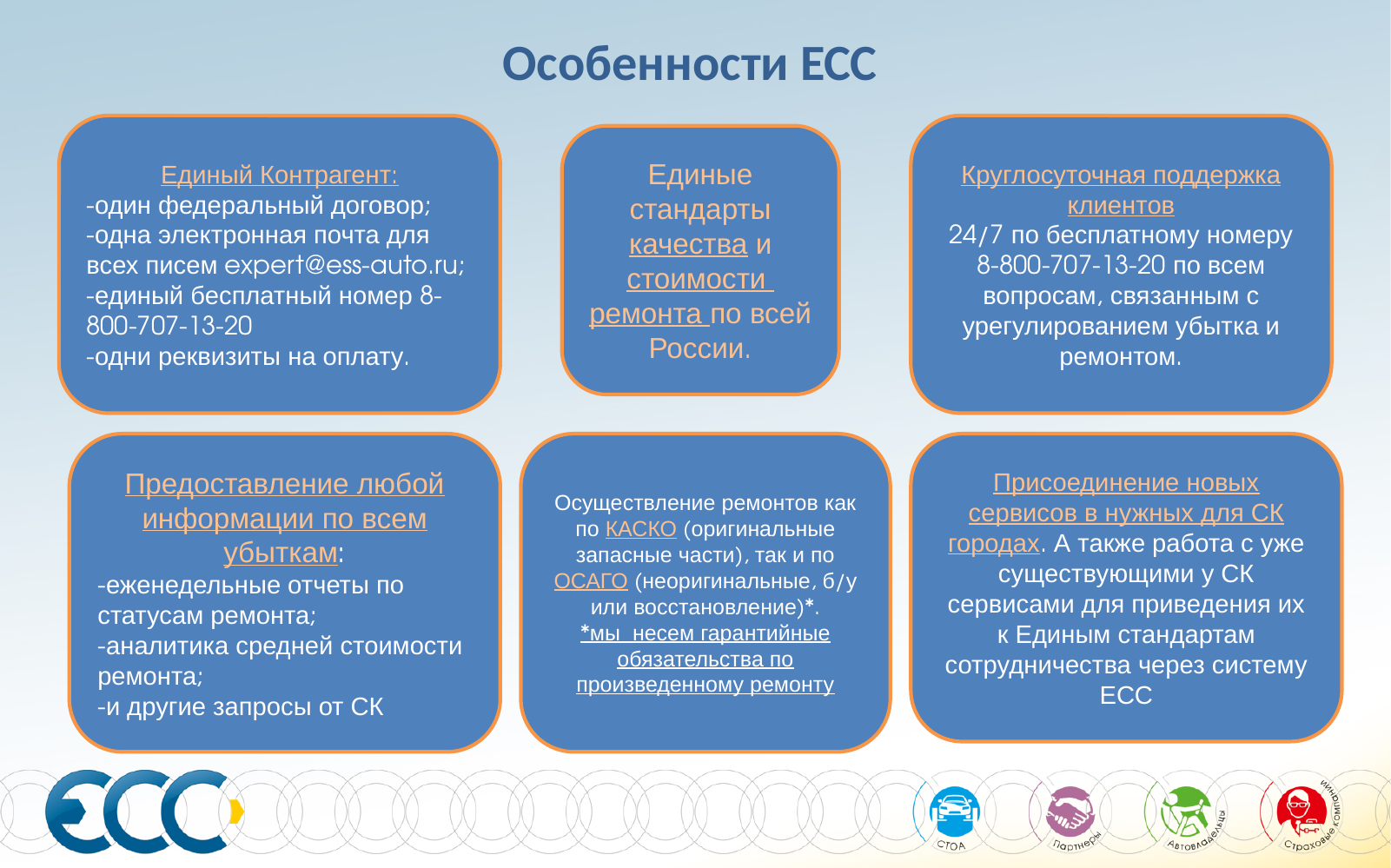

Особенности ЕСС
Единый Контрагент:
-один федеральный договор;
-одна электронная почта для всех писем expert@ess-auto.ru;
-единый бесплатный номер 8-800-707-13-20
-одни реквизиты на оплату.
Круглосуточная поддержка клиентов
24/7 по бесплатному номеру 8-800-707-13-20 по всем вопросам, связанным с урегулированием убытка и ремонтом.
Единые стандарты качества и стоимости  ремонта по всей России.
Предоставление любой информации по всем убыткам:
-еженедельные отчеты по статусам ремонта;
-аналитика средней стоимости ремонта;
-и другие запросы от СК
Осуществление ремонтов как по КАСКО (оригинальные запасные части), так и по ОСАГО (неоригинальные, б/у или восстановление)*.
*мы  несем гарантийные обязательства по произведенному ремонту
Присоединение новых сервисов в нужных для СК городах. А также работа с уже существующими у СК сервисами для приведения их к Единым стандартам сотрудничества через систему ЕСС